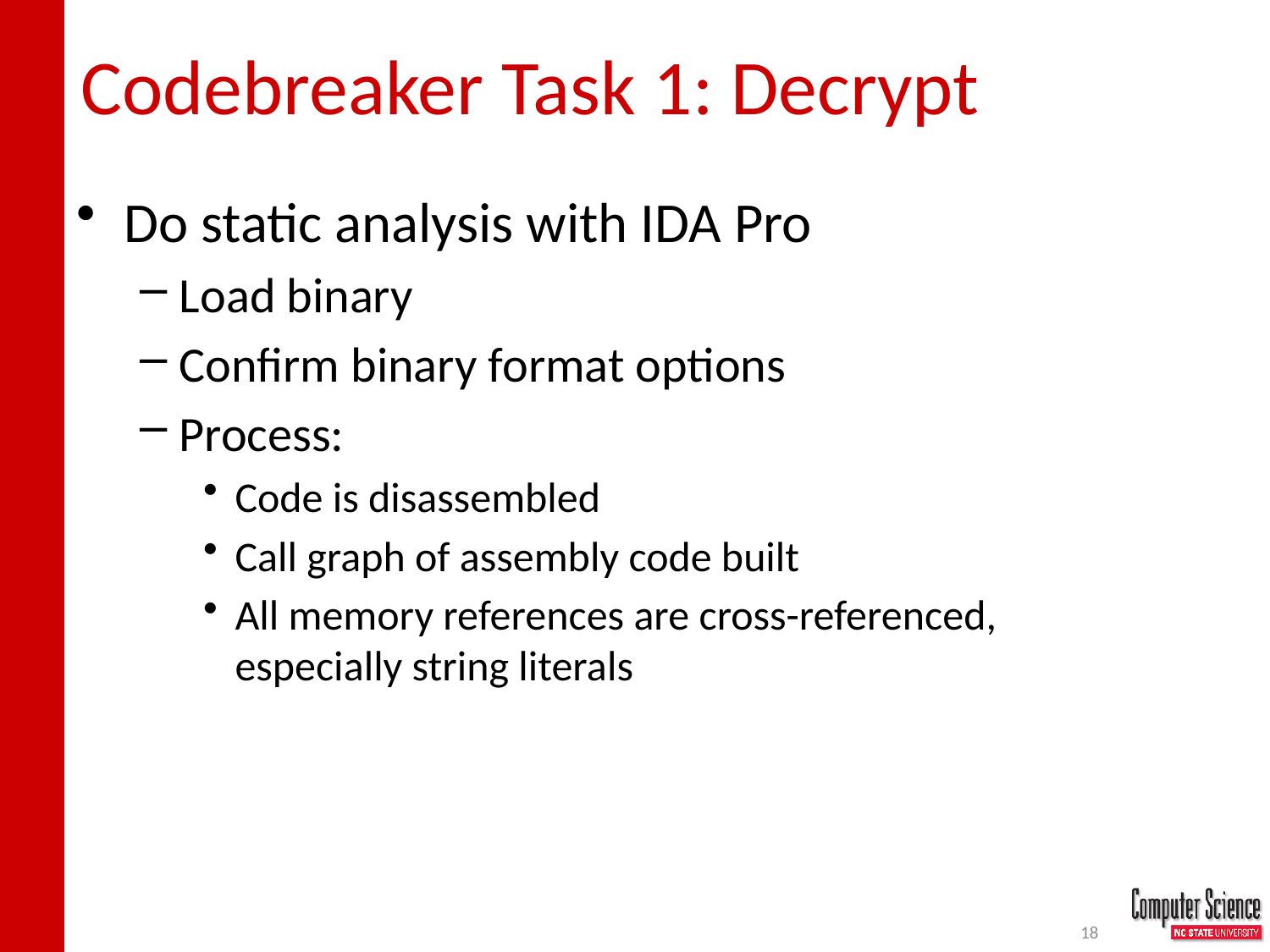

# Codebreaker Task 1: Decrypt
Do static analysis with IDA Pro
Load binary
Confirm binary format options
Process:
Code is disassembled
Call graph of assembly code built
All memory references are cross-referenced,
especially string literals
18